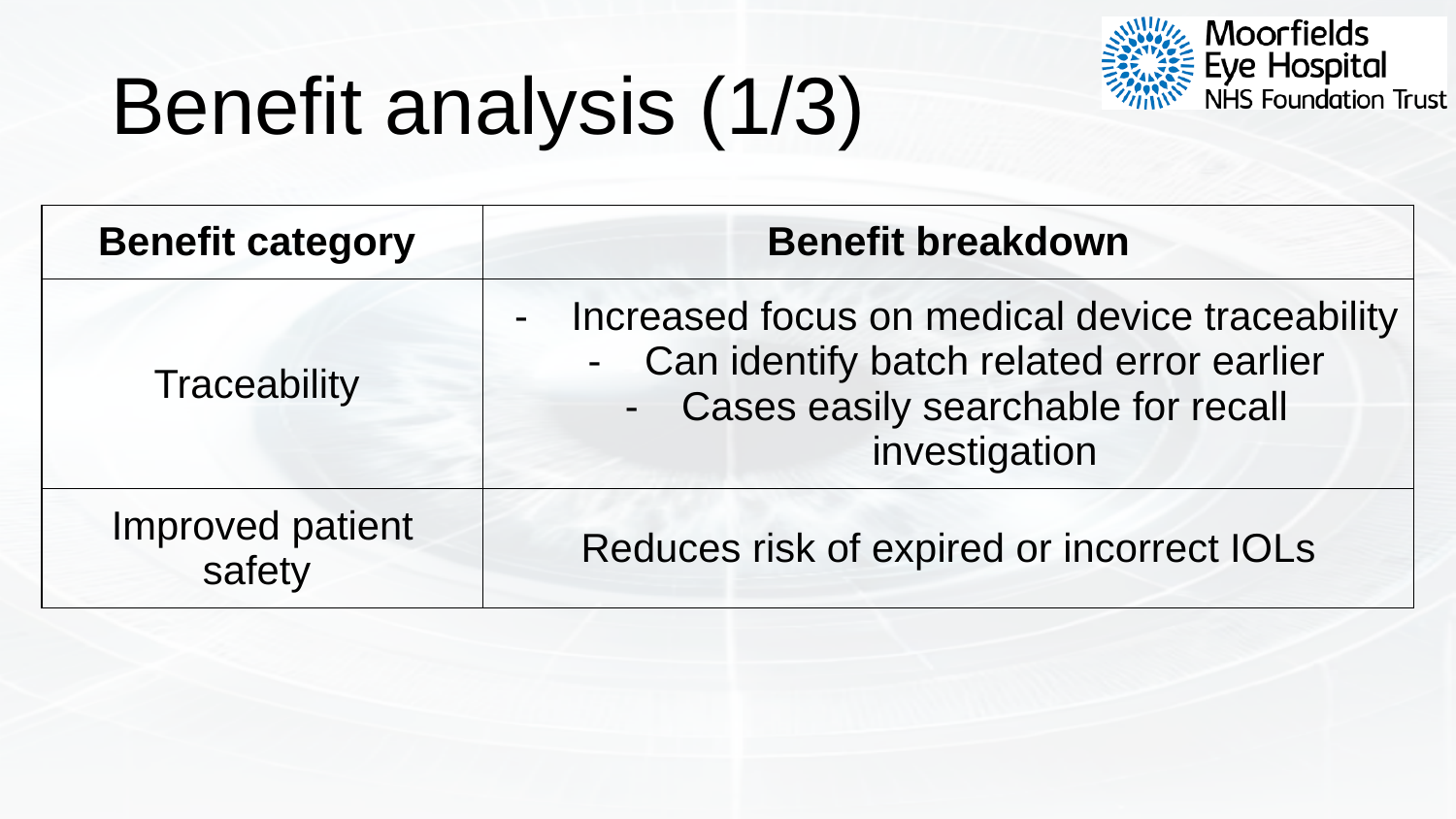

# Benefit analysis (1/3)
| Benefit category | Benefit breakdown |
| --- | --- |
| Traceability | Increased focus on medical device traceability Can identify batch related error earlier Cases easily searchable for recall investigation |
| Improved patient safety | Reduces risk of expired or incorrect IOLs |